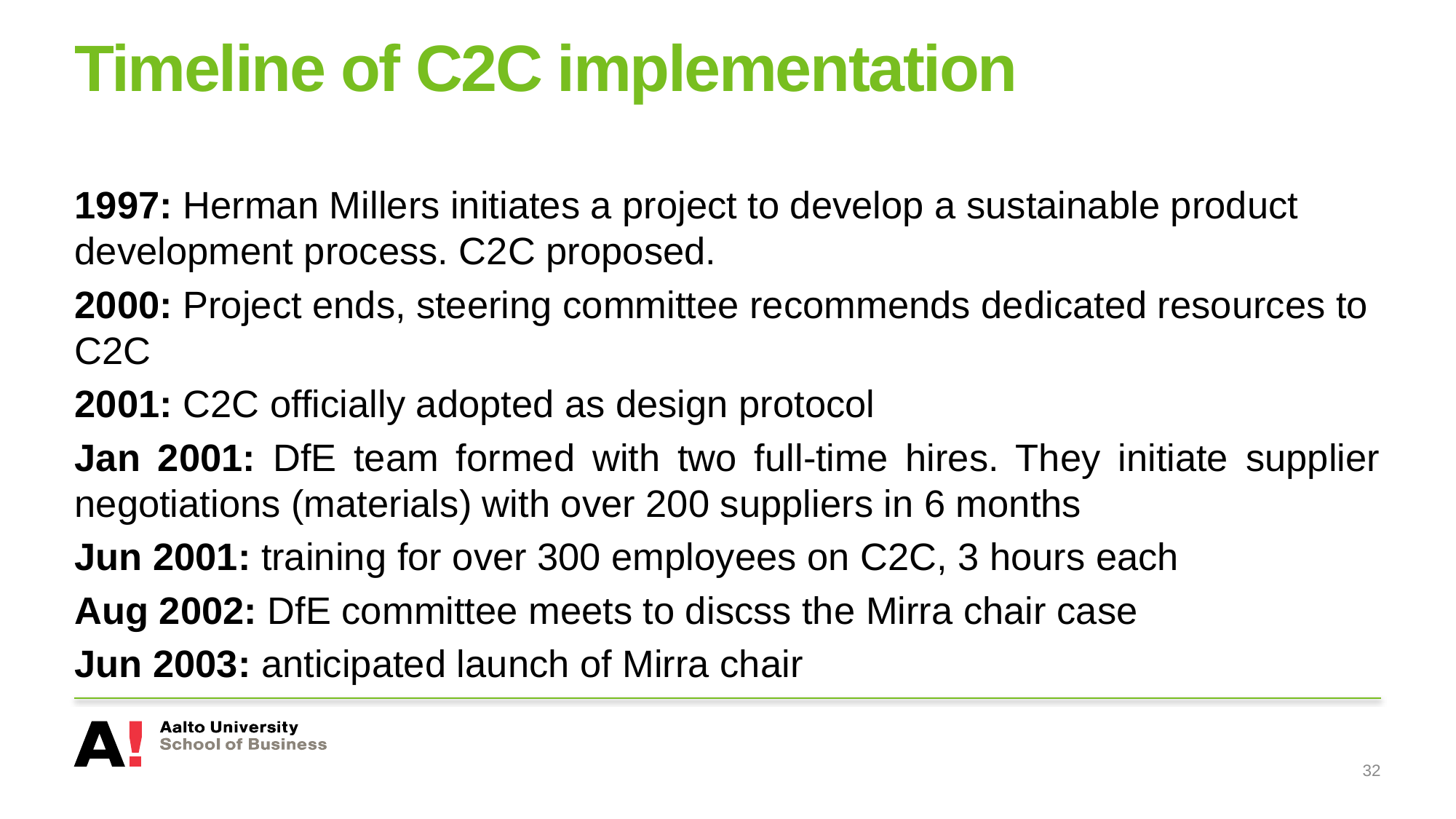

# Timeline of C2C implementation
1997: Herman Millers initiates a project to develop a sustainable product development process. C2C proposed.
2000: Project ends, steering committee recommends dedicated resources to C2C
2001: C2C officially adopted as design protocol
Jan 2001: DfE team formed with two full-time hires. They initiate supplier negotiations (materials) with over 200 suppliers in 6 months
Jun 2001: training for over 300 employees on C2C, 3 hours each
Aug 2002: DfE committee meets to discss the Mirra chair case
Jun 2003: anticipated launch of Mirra chair
32